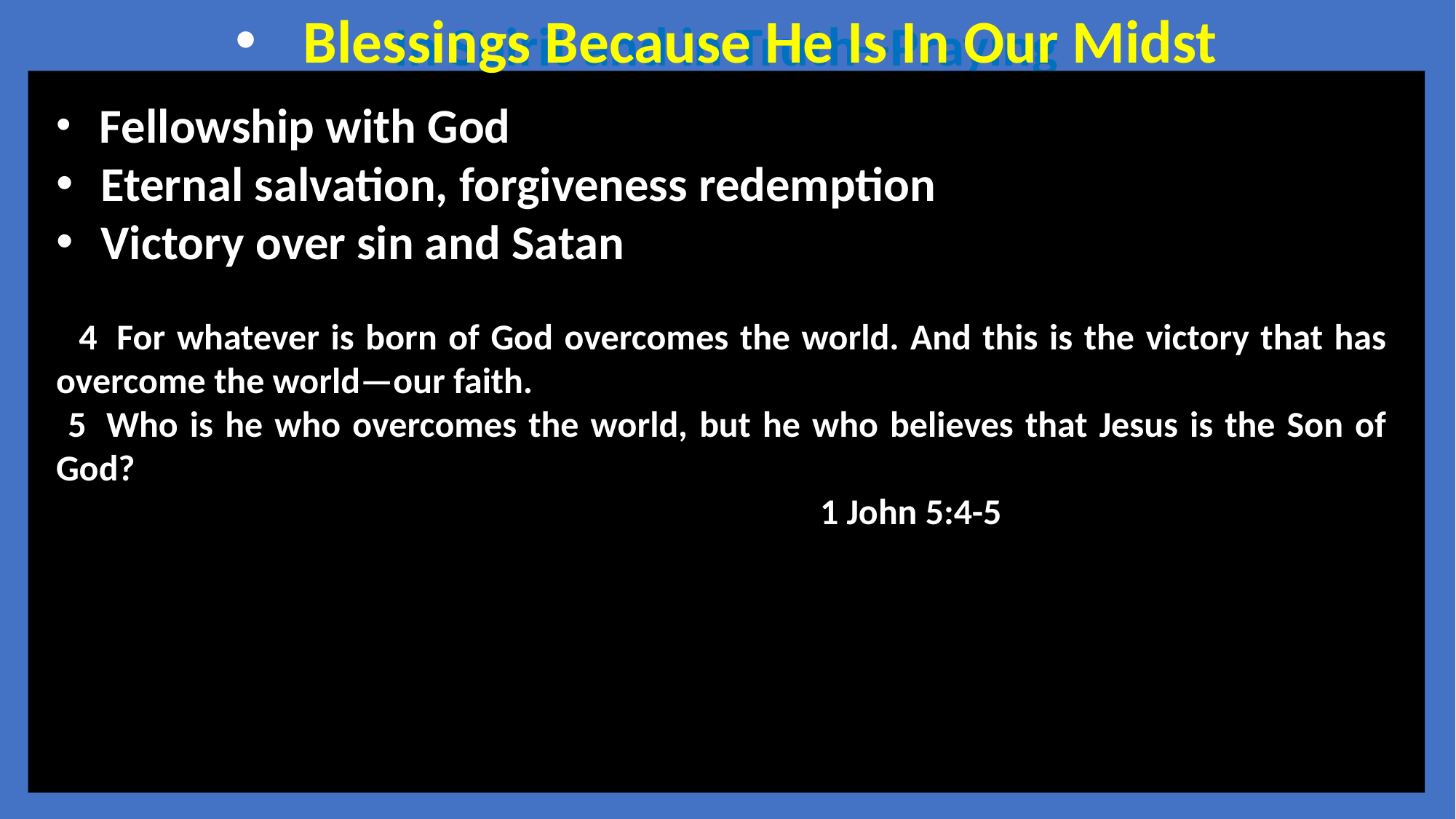

Blessings Because He Is In Our Midst
In Spirit and in Truth--Praying

 Fellowship with God
 Eternal salvation, forgiveness redemption
 Victory over sin and Satan

  4  For whatever is born of God overcomes the world. And this is the victory that has overcome the world—our faith.
 5  Who is he who overcomes the world, but he who believes that Jesus is the Son of God?
							1 John 5:4-5